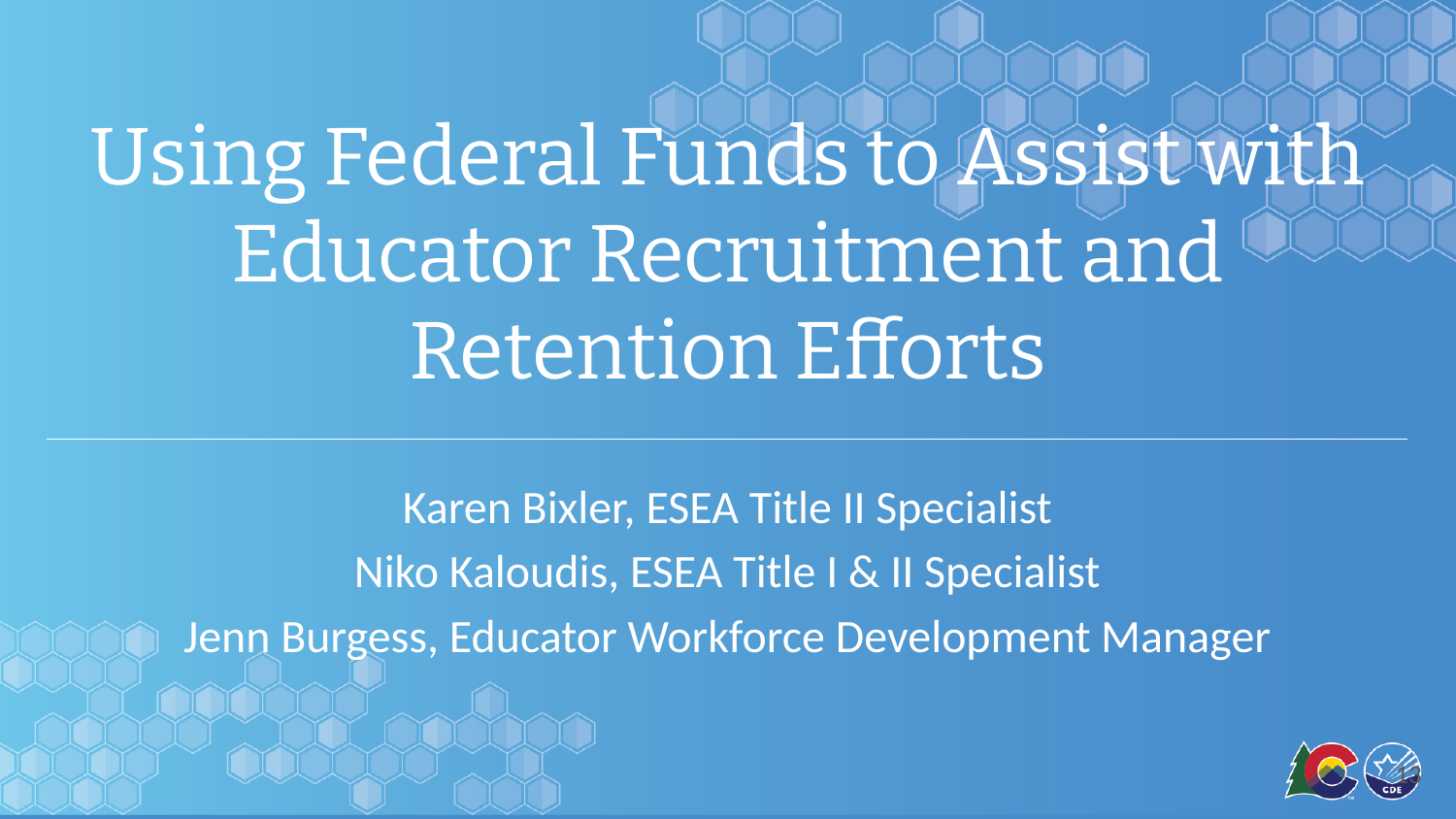

Using Federal Funds to Assist with Educator Recruitment and Retention Efforts
Karen Bixler, ESEA Title II Specialist
Niko Kaloudis, ESEA Title I & II Specialist
Jenn Burgess, Educator Workforce Development Manager
13